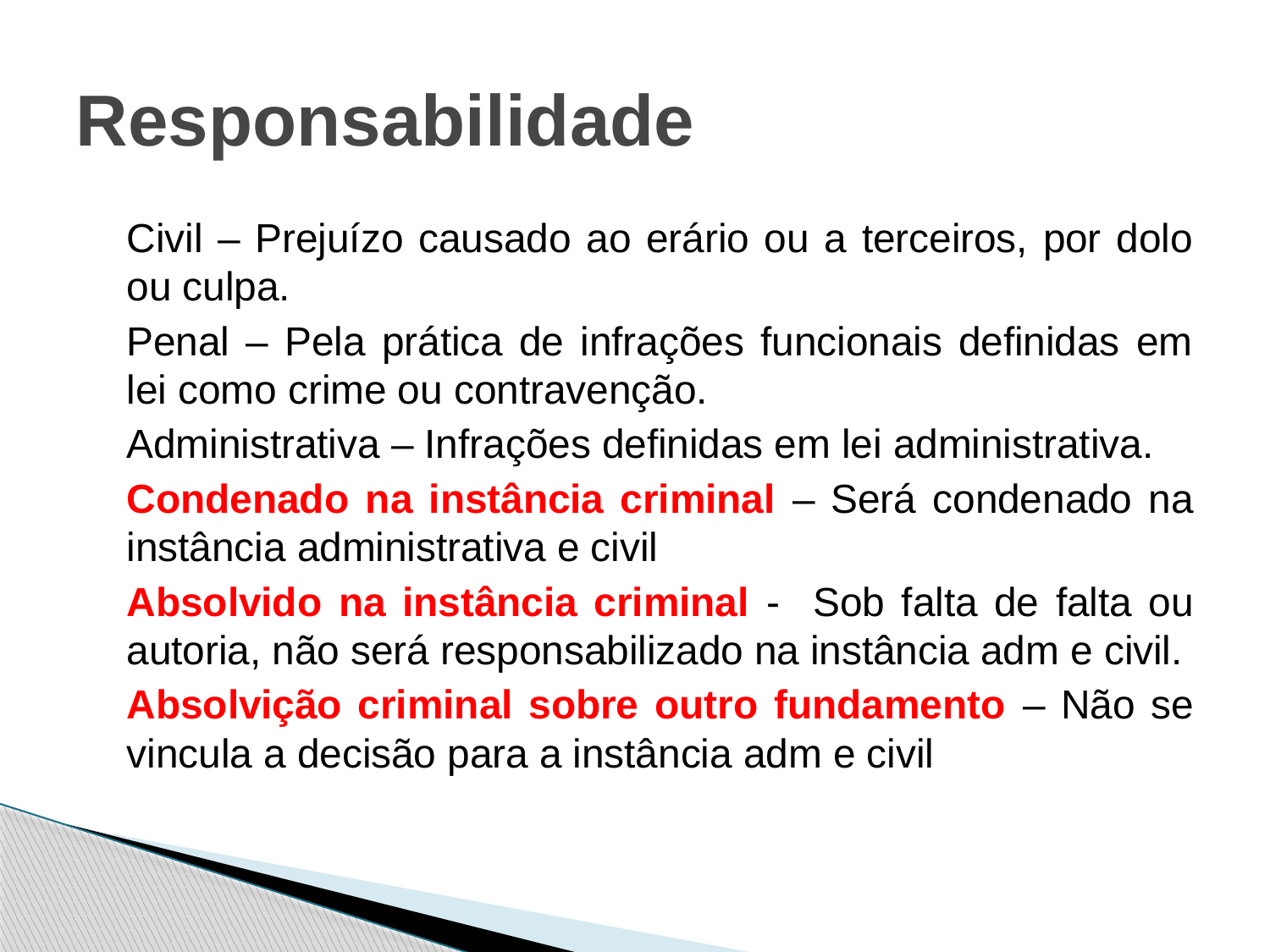

# Responsabilidade
	Civil – Prejuízo causado ao erário ou a terceiros, por dolo ou culpa.
	Penal – Pela prática de infrações funcionais definidas em lei como crime ou contravenção.
	Administrativa – Infrações definidas em lei administrativa.
	Condenado na instância criminal – Será condenado na instância administrativa e civil
	Absolvido na instância criminal -  Sob falta de falta ou autoria, não será responsabilizado na instância adm e civil.
	Absolvição criminal sobre outro fundamento – Não se vincula a decisão para a instância adm e civil